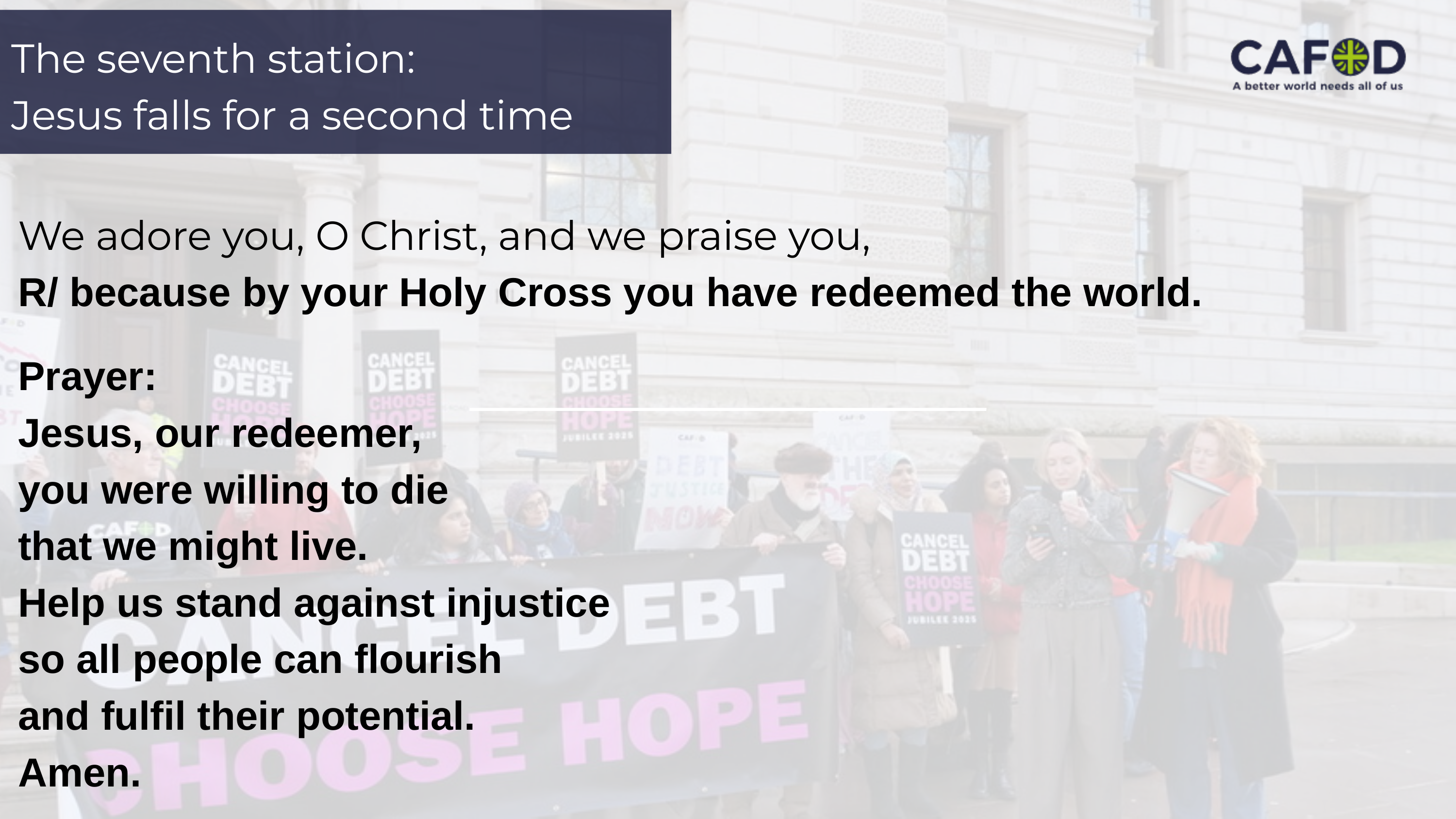

The seventh station:
Jesus falls for a second time
We adore you, O Christ, and we praise you,
R/ because by your Holy Cross you have redeemed the world.

Prayer:
Jesus, our redeemer,
you were willing to die
that we might live.
Help us stand against injustice
so all people can flourish
and fulfil their potential.
Amen.